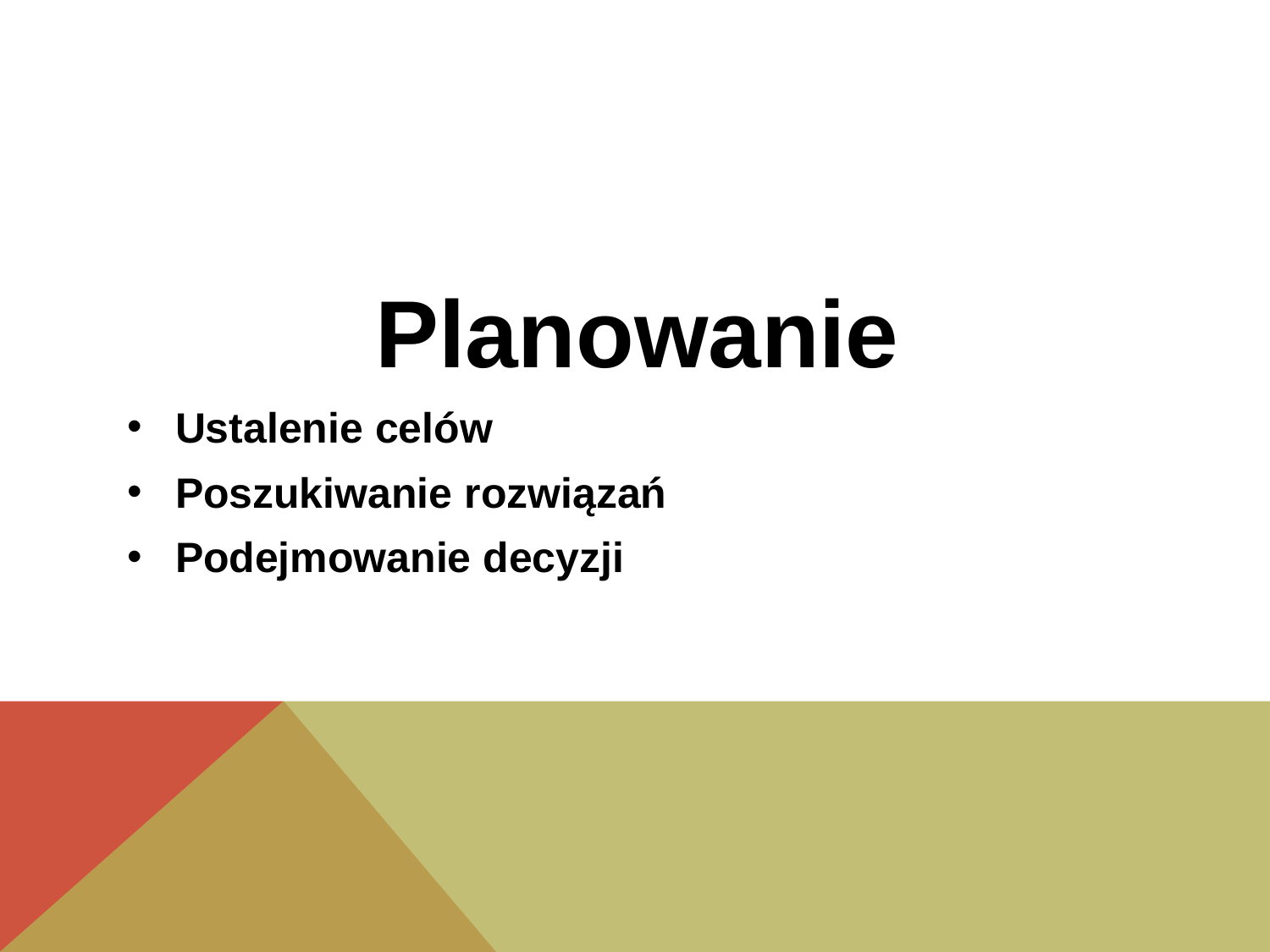

Planowanie
Ustalenie celów
Poszukiwanie rozwiązań
Podejmowanie decyzji